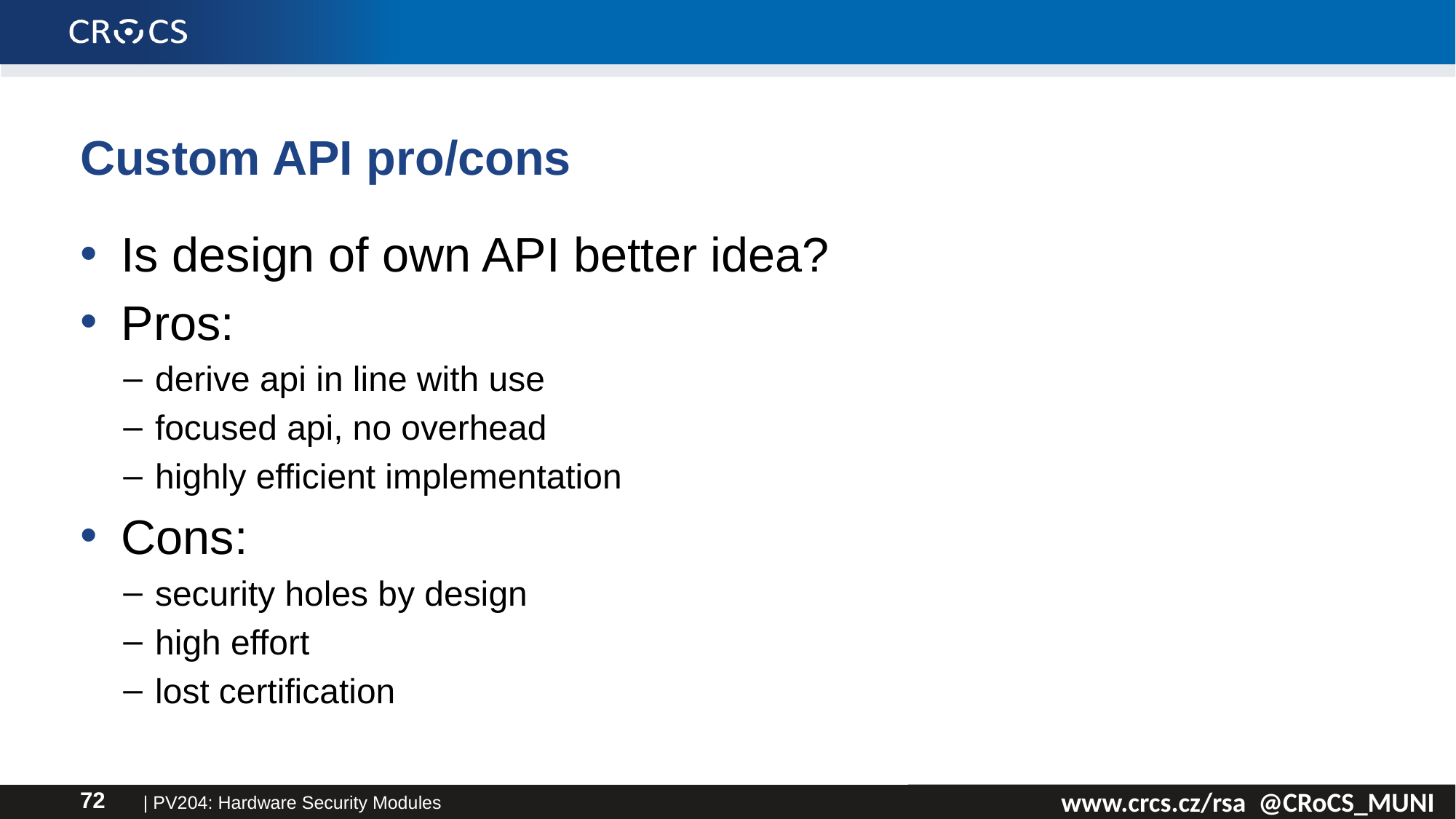

# Custom API pro/cons
Is design of own API better idea?
Pros:
derive api in line with use
focused api, no overhead
highly efficient implementation
Cons:
security holes by design
high effort
lost certification
| PV204: Hardware Security Modules
72